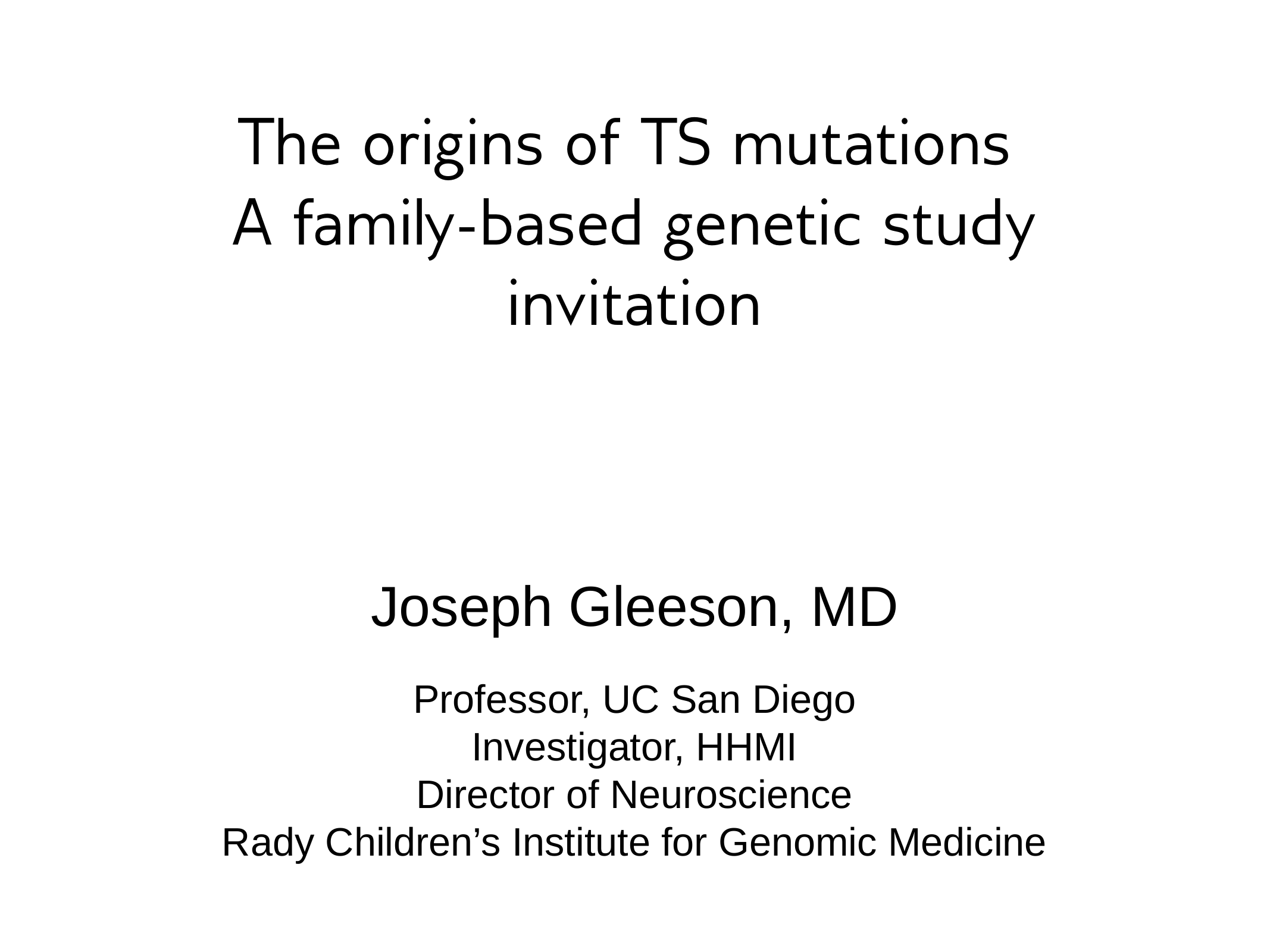

# The origins of TS mutations
A family-based genetic study invitation
Joseph Gleeson, MD
Professor, UC San Diego
Investigator, HHMI
Director of Neuroscience
Rady Children’s Institute for Genomic Medicine